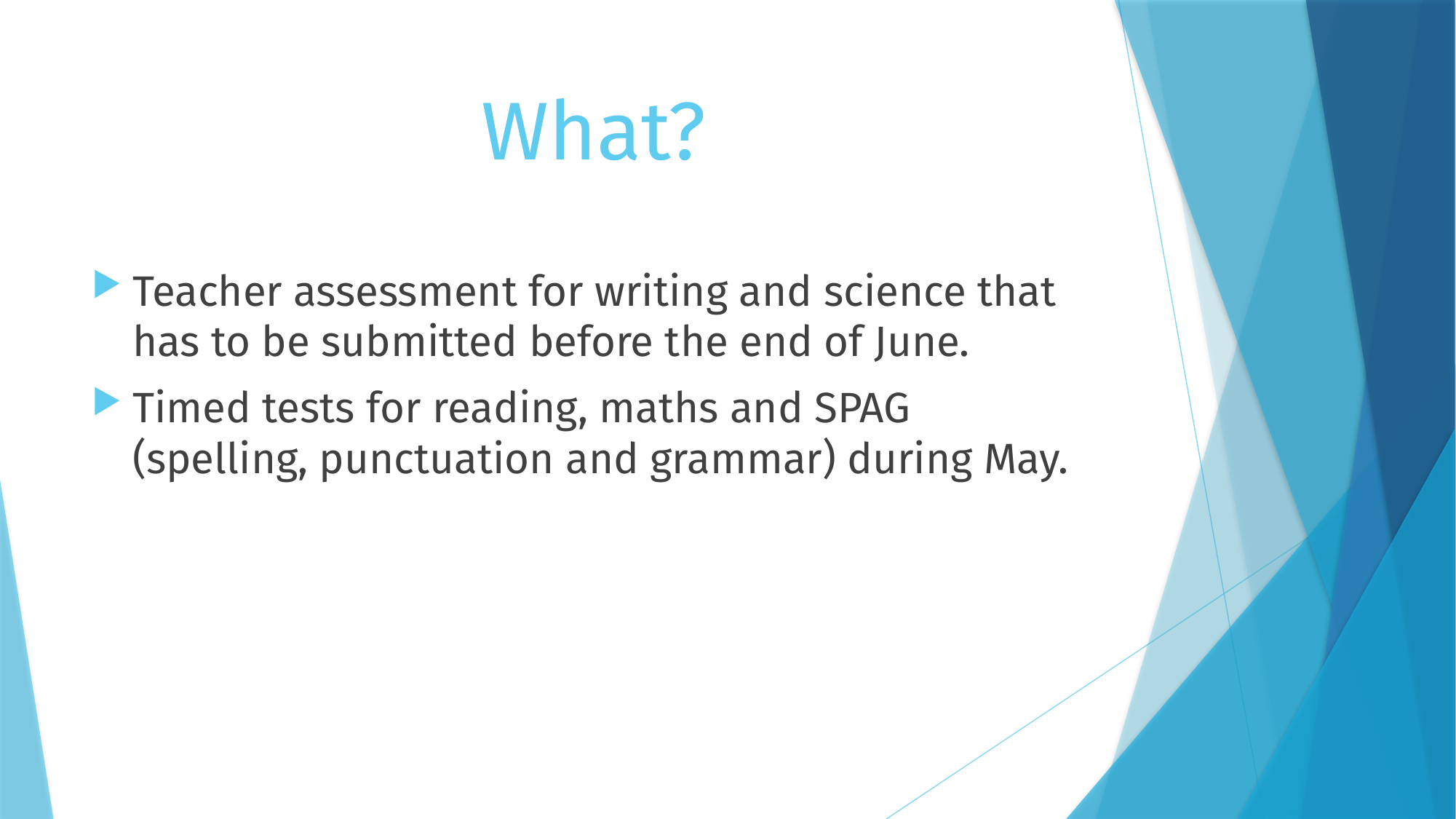

# What?
Teacher assessment for writing and science that has to be submitted before the end of June.
Timed tests for reading, maths and SPAG (spelling, punctuation and grammar) during May.